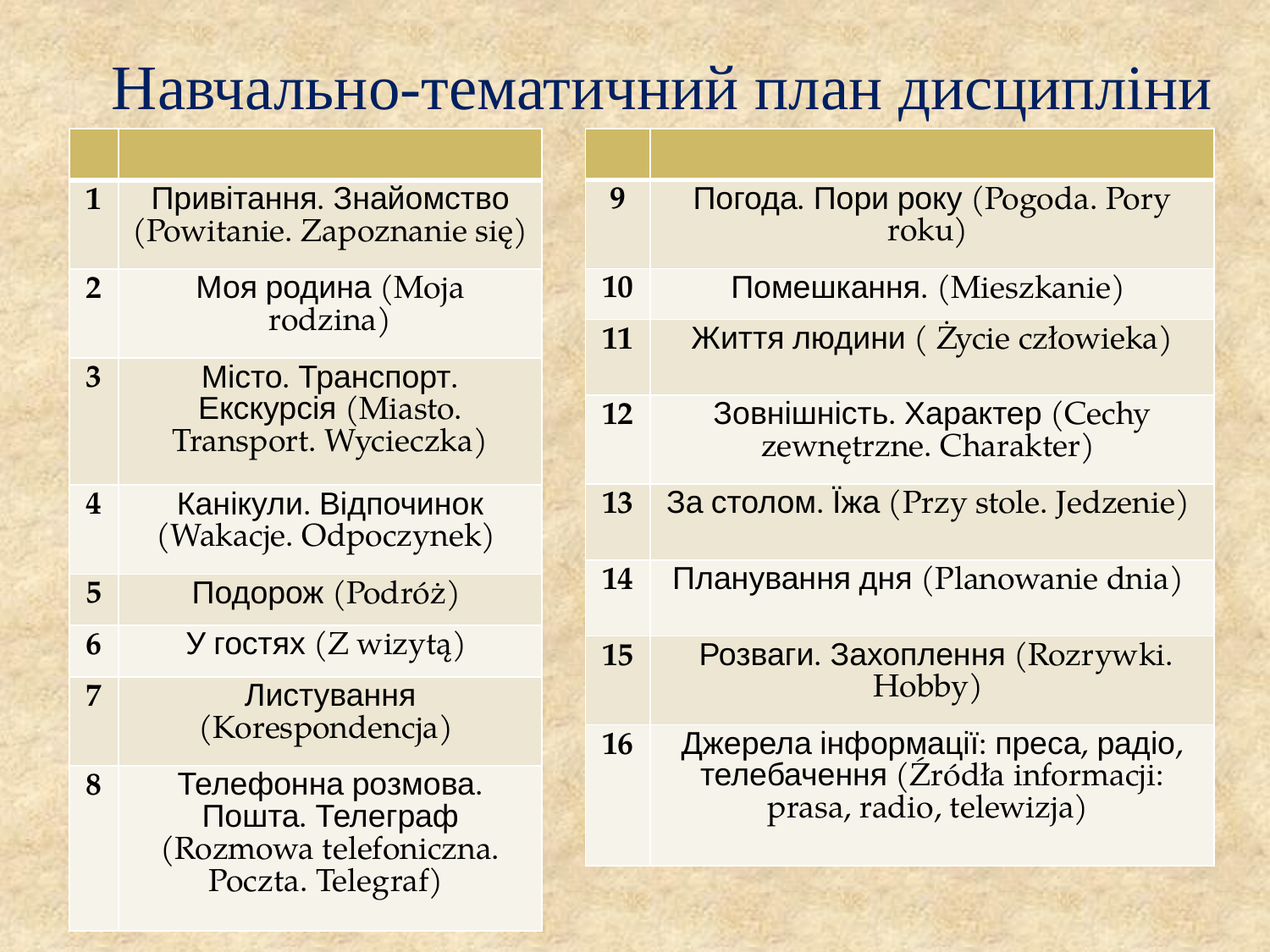

Навчально-тематичний план дисципліни
|  |  |
| --- | --- |
| 1 | Привітання. Знайомство (Powitanie. Zapoznanie się) |
| 2 | Моя родина (Moja rodzina) |
| 3 | Місто. Транспорт. Екскурсія (Miasto. Transport. Wycieczka) |
| 4 | Канікули. Відпочинок (Wakacje. Odpoczynek) |
| 5 | Подорож (Podróż) |
| 6 | У гостях (Z wizytą) |
| 7 | Листування (Korespondencja) |
| 8 | Телефонна розмова. Пошта. Телеграф (Rozmowa telefoniczna. Poczta. Telegraf) |
|  |  |
| --- | --- |
| 9 | Погода. Пори року (Pogoda. Pory roku) |
| 10 | Помешкання. (Mieszkanie) |
| 11 | Життя людини ( Życie człowieka) |
| 12 | Зовнішність. Характер (Cechy zewnętrzne. Charakter) |
| 13 | За столом. Їжа (Przy stole. Jedzenie) |
| 14 | Планування дня (Planowanie dnia) |
| 15 | Розваги. Захоплення (Rozrywki. Hobby) |
| 16 | Джерела інформації: преса, радіо, телебачення (Źródła informacji: prasa, radio, telewizja) |